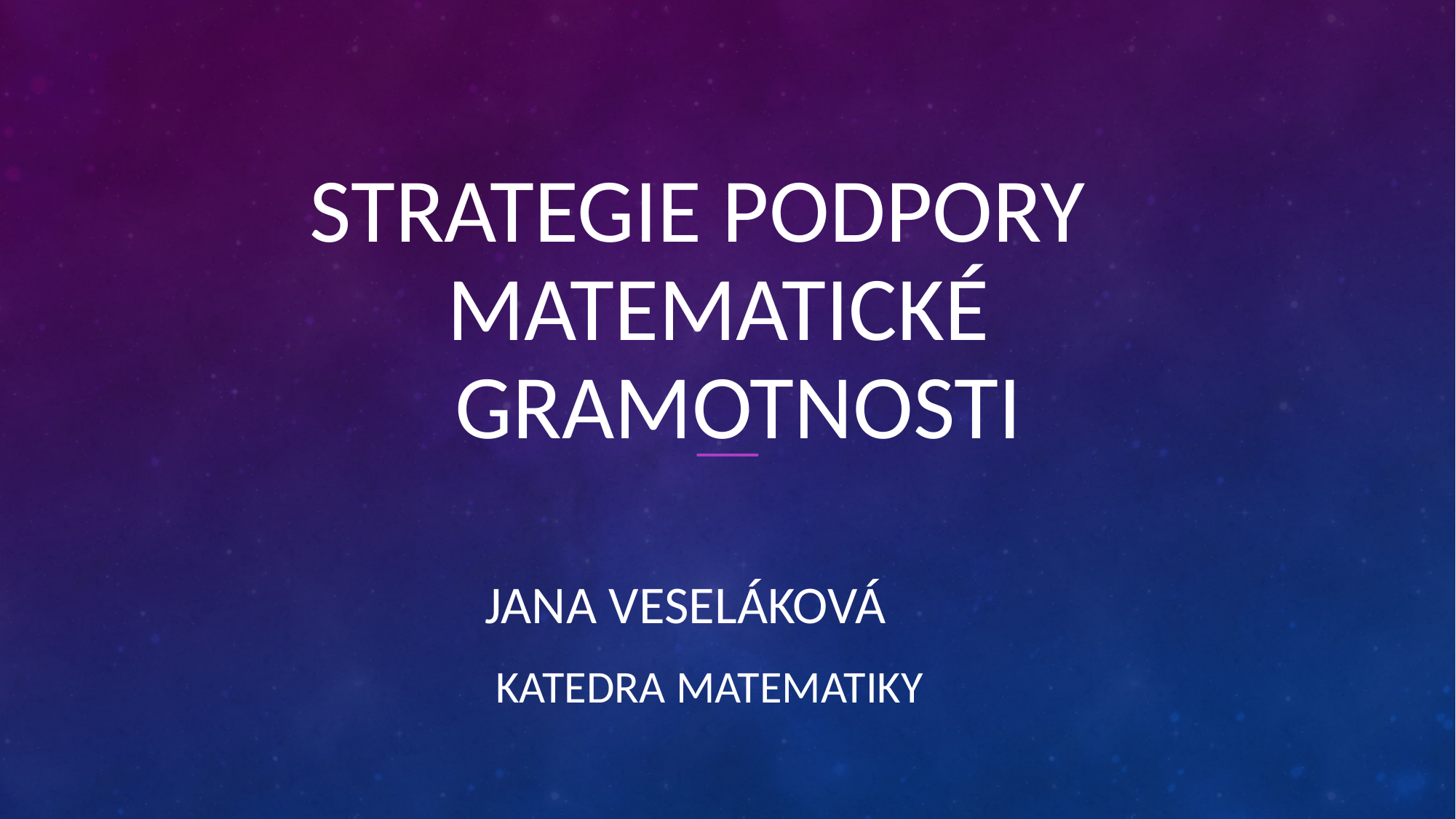

# STRATEGIE PODPORY   MATEMATICKÉ     GRAMOTNOSTI
  Jana veseláková
      Katedra matematiky